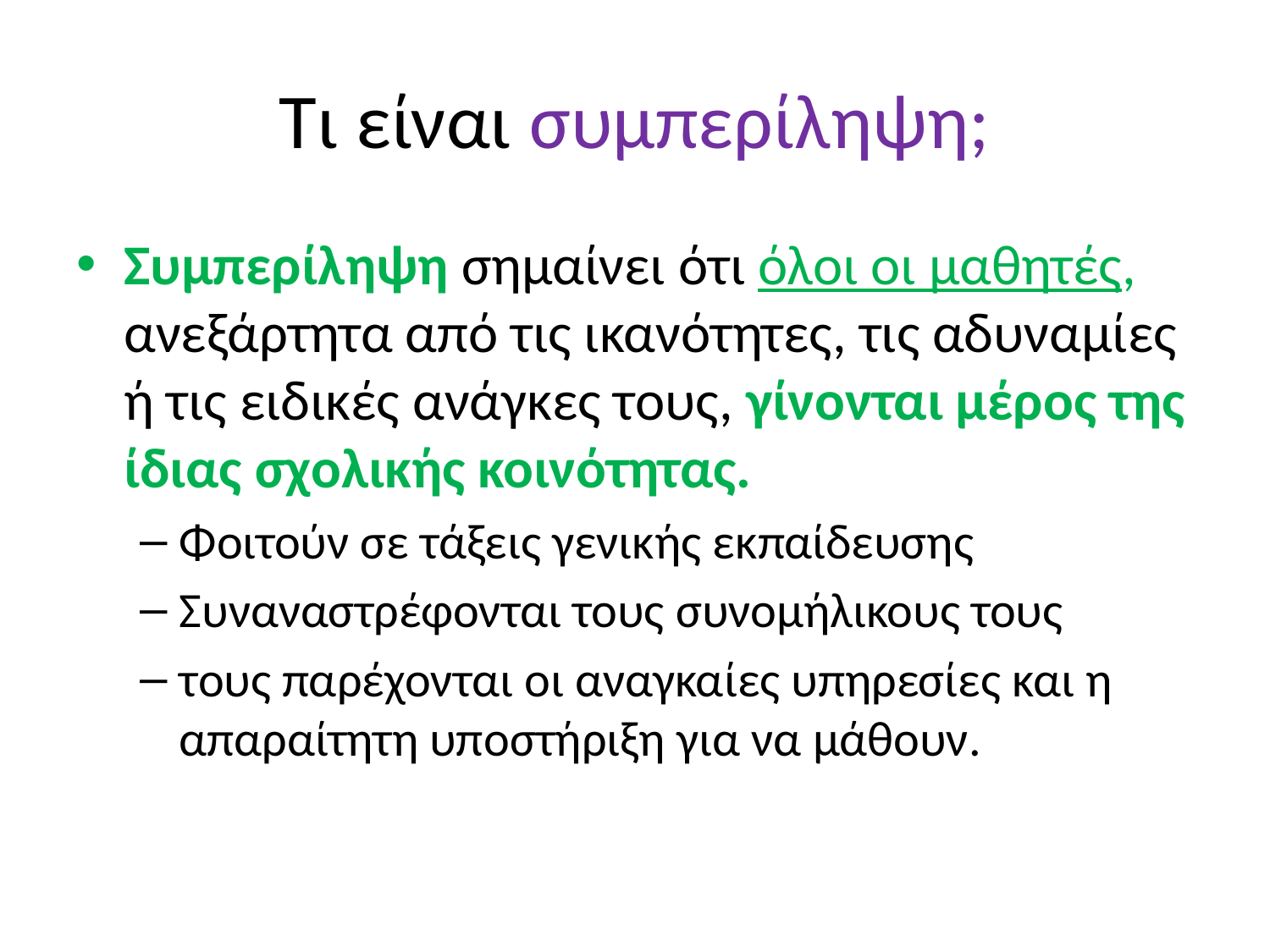

# Τι είναι συμπερίληψη;
Συμπερίληψη σημαίνει ότι όλοι οι μαθητές, ανεξάρτητα από τις ικανότητες, τις αδυναμίες ή τις ειδικές ανάγκες τους, γίνονται μέρος της ίδιας σχολικής κοινότητας.
Φοιτούν σε τάξεις γενικής εκπαίδευσης
Συναναστρέφονται τους συνομήλικους τους
τους παρέχονται οι αναγκαίες υπηρεσίες και η απαραίτητη υποστήριξη για να μάθουν.